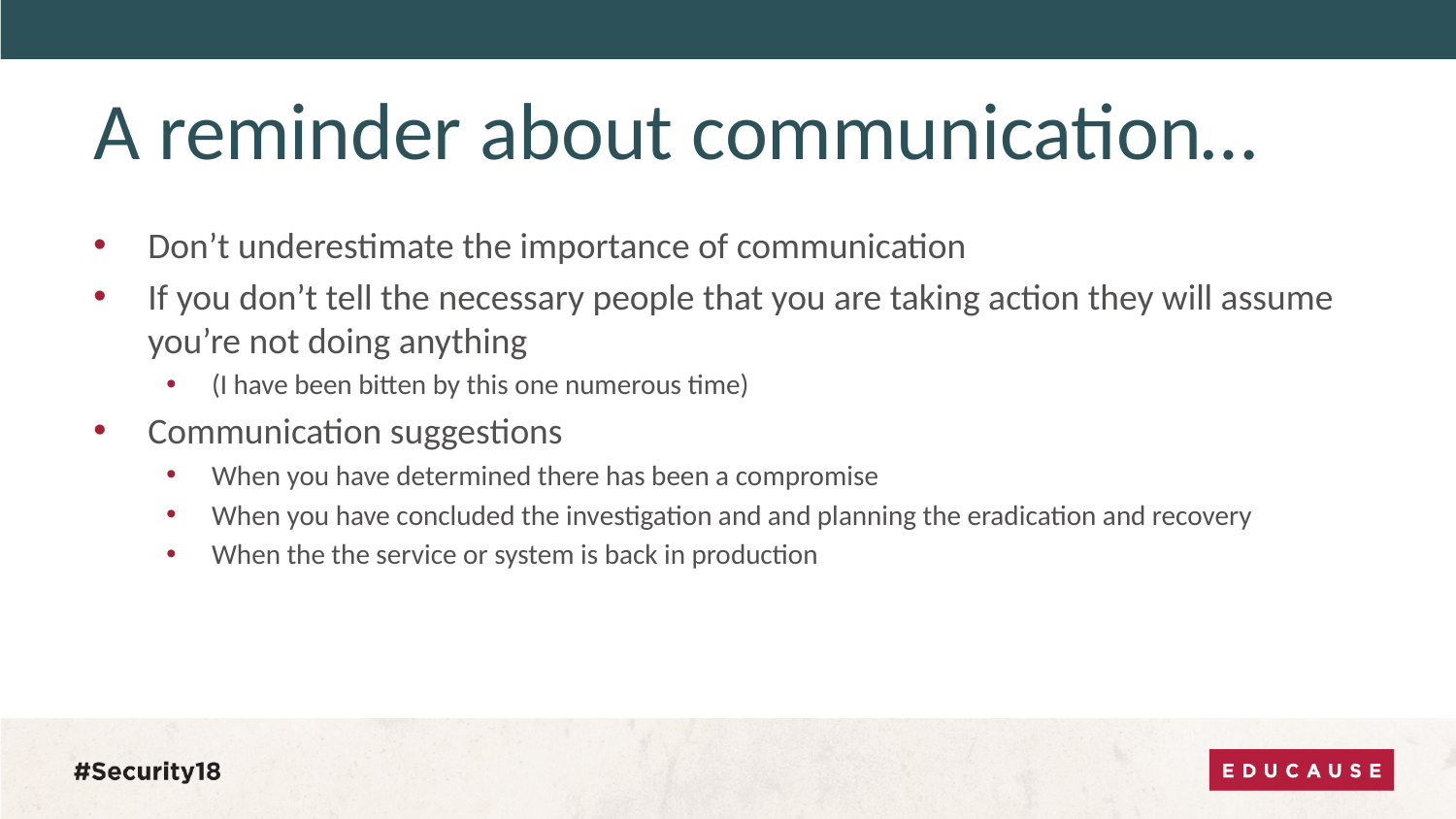

# A reminder about communication…
Don’t underestimate the importance of communication
If you don’t tell the necessary people that you are taking action they will assume you’re not doing anything
(I have been bitten by this one numerous time)
Communication suggestions
When you have determined there has been a compromise
When you have concluded the investigation and and planning the eradication and recovery
When the the service or system is back in production